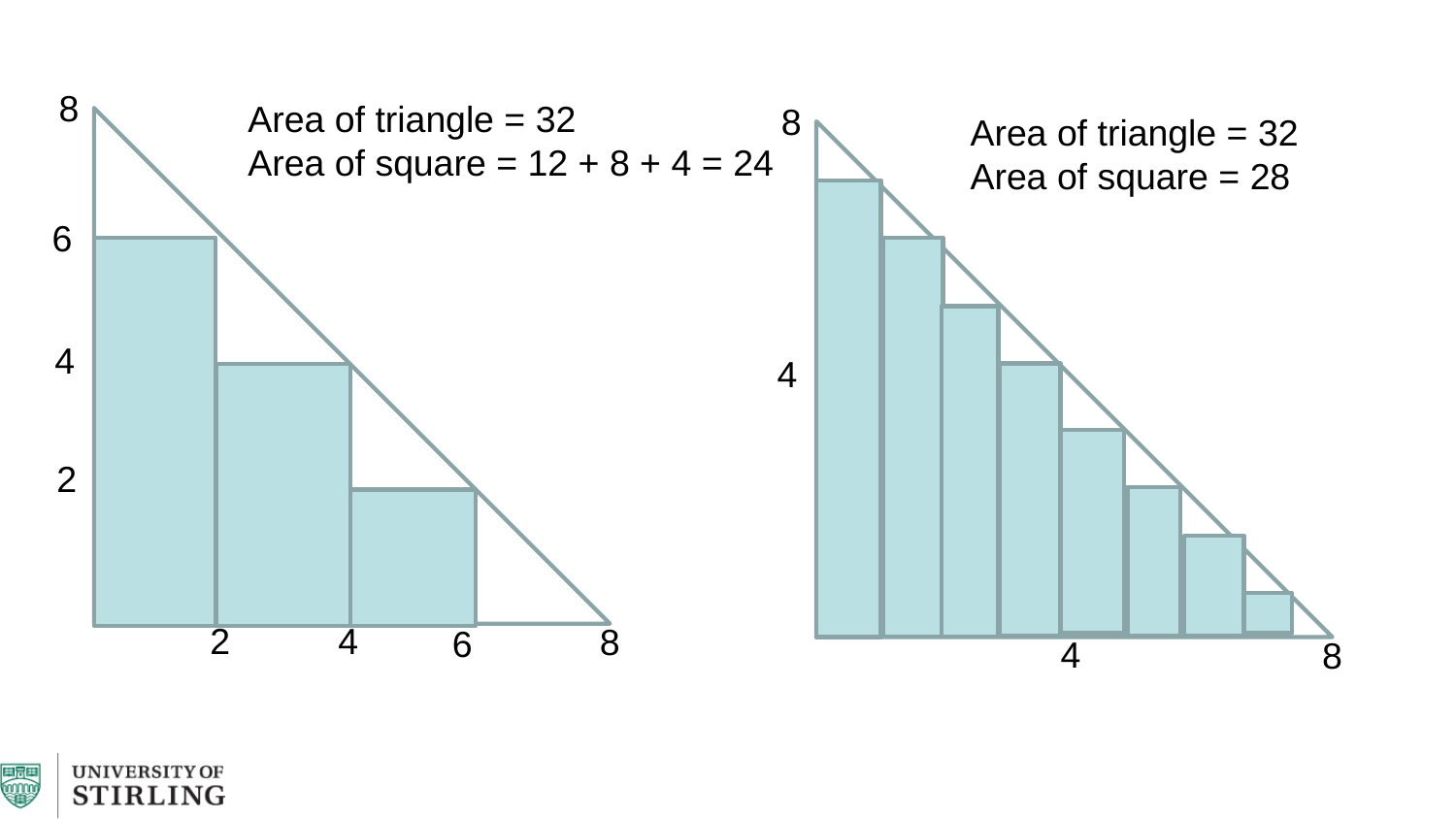

8
Area of triangle = 32
Area of square = 12 + 8 + 4 = 24
8

4
4
8
Area of triangle = 32
Area of square = 28

6

4

2

2
4
8
6